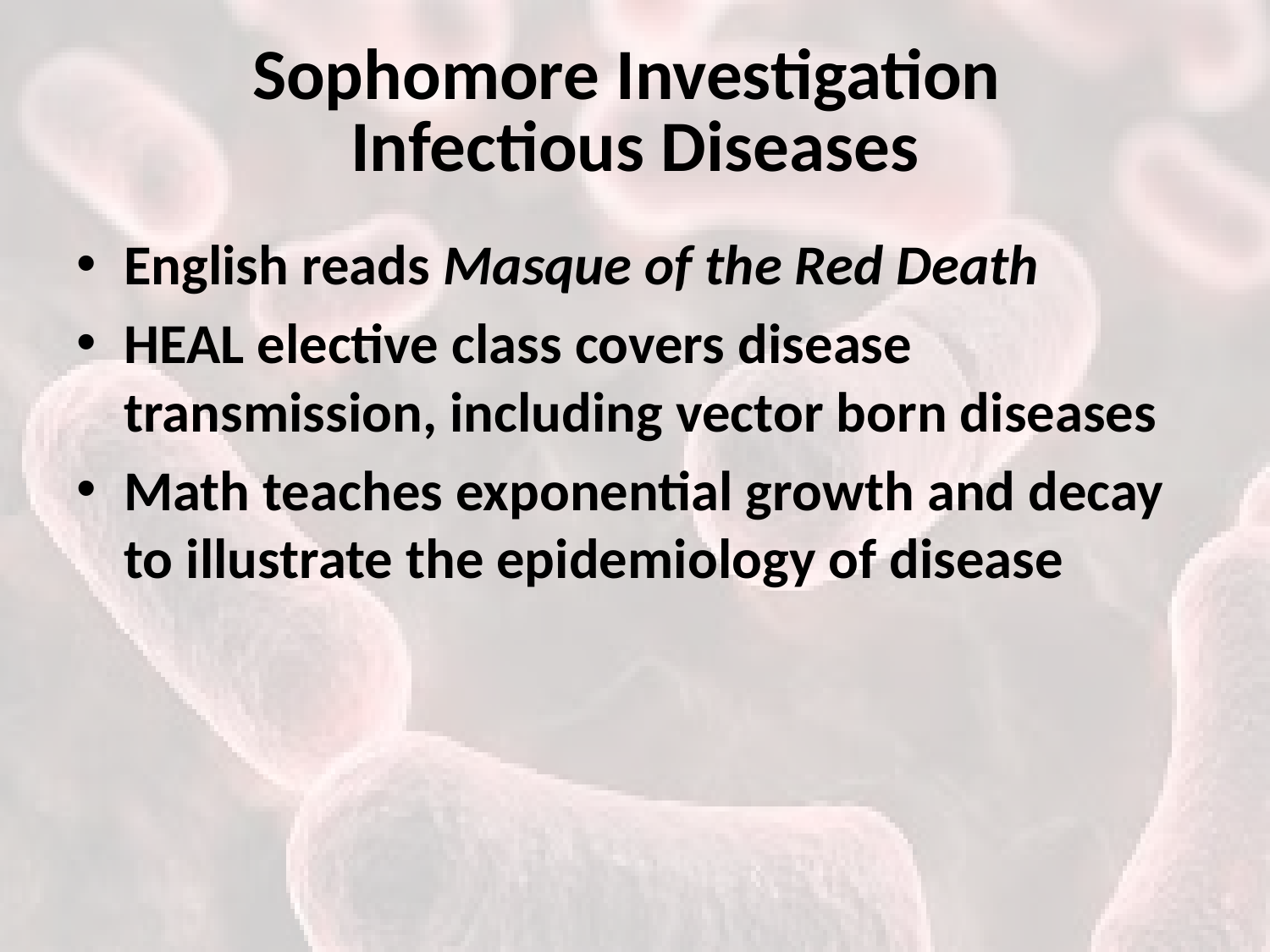

# Sophomore Investigation Infectious Diseases
English reads Masque of the Red Death
HEAL elective class covers disease transmission, including vector born diseases
Math teaches exponential growth and decay to illustrate the epidemiology of disease